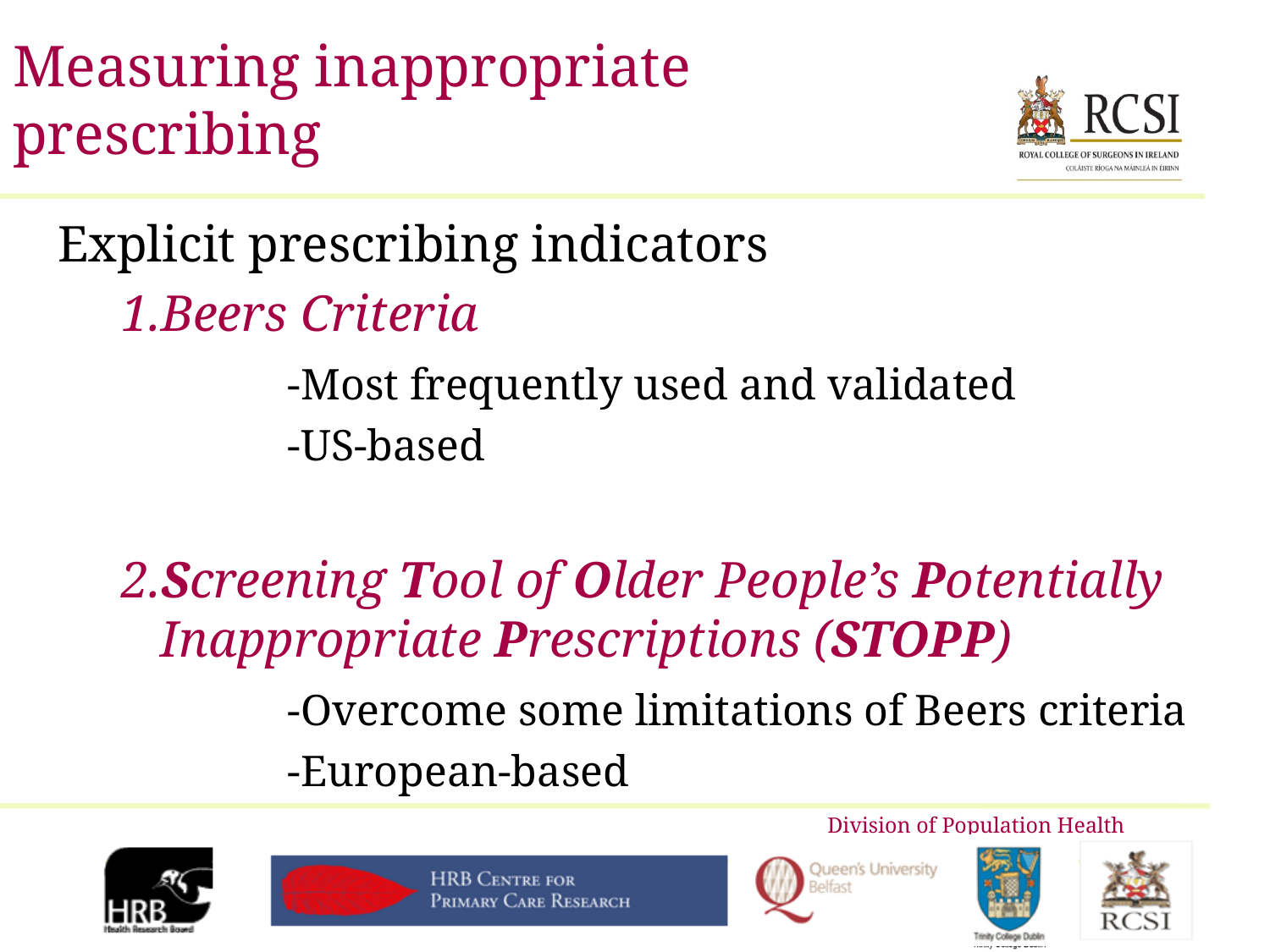

# Measuring inappropriate prescribing
Explicit prescribing indicators
1.Beers Criteria
		-Most frequently used and validated
		-US-based

2.Screening Tool of Older People’s Potentially Inappropriate Prescriptions (STOPP)
		-Overcome some limitations of Beers criteria
		-European-based